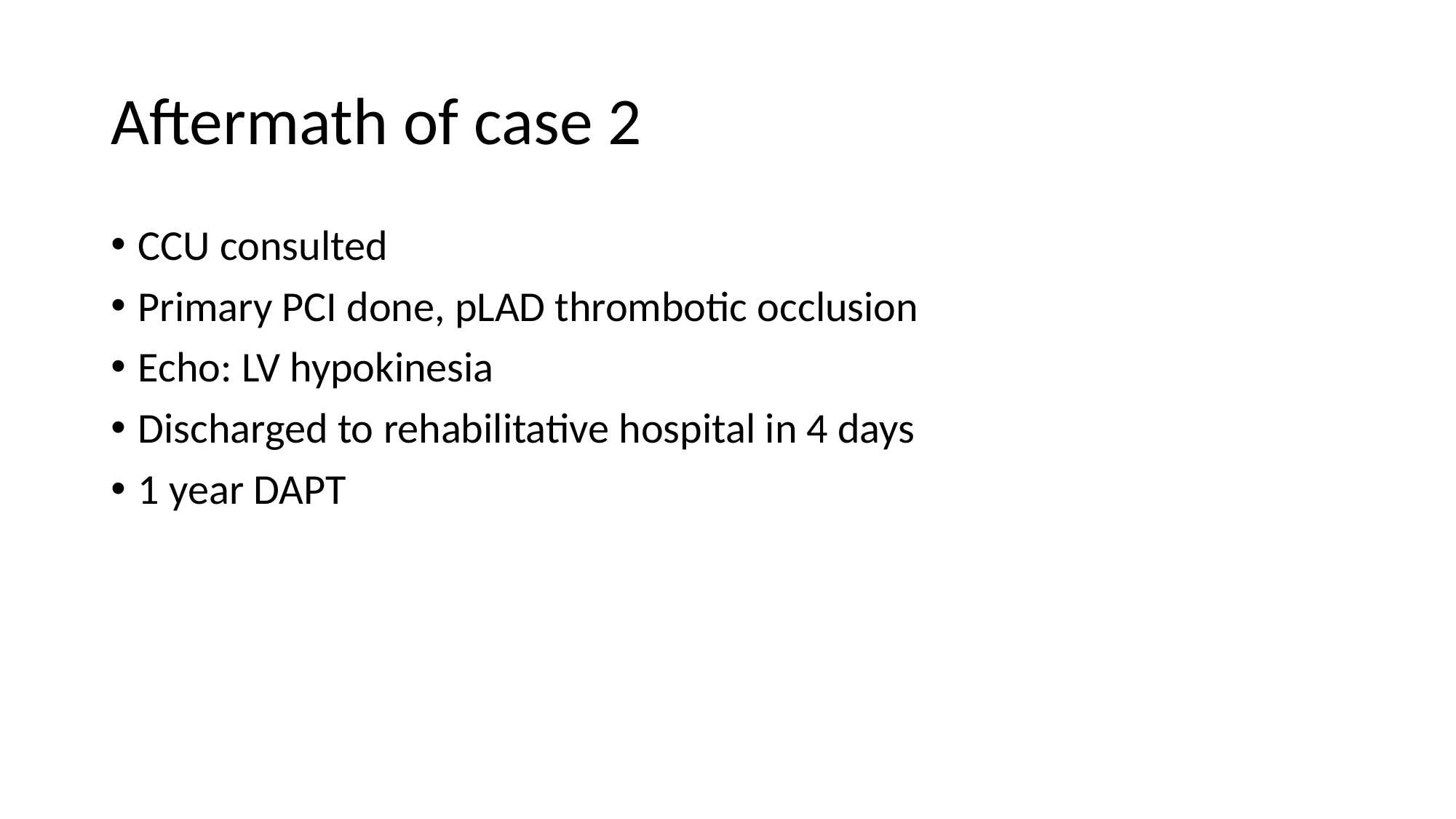

# Aftermath of case 2
CCU consulted
Primary PCI done, pLAD thrombotic occlusion
Echo: LV hypokinesia
Discharged to rehabilitative hospital in 4 days
1 year DAPT